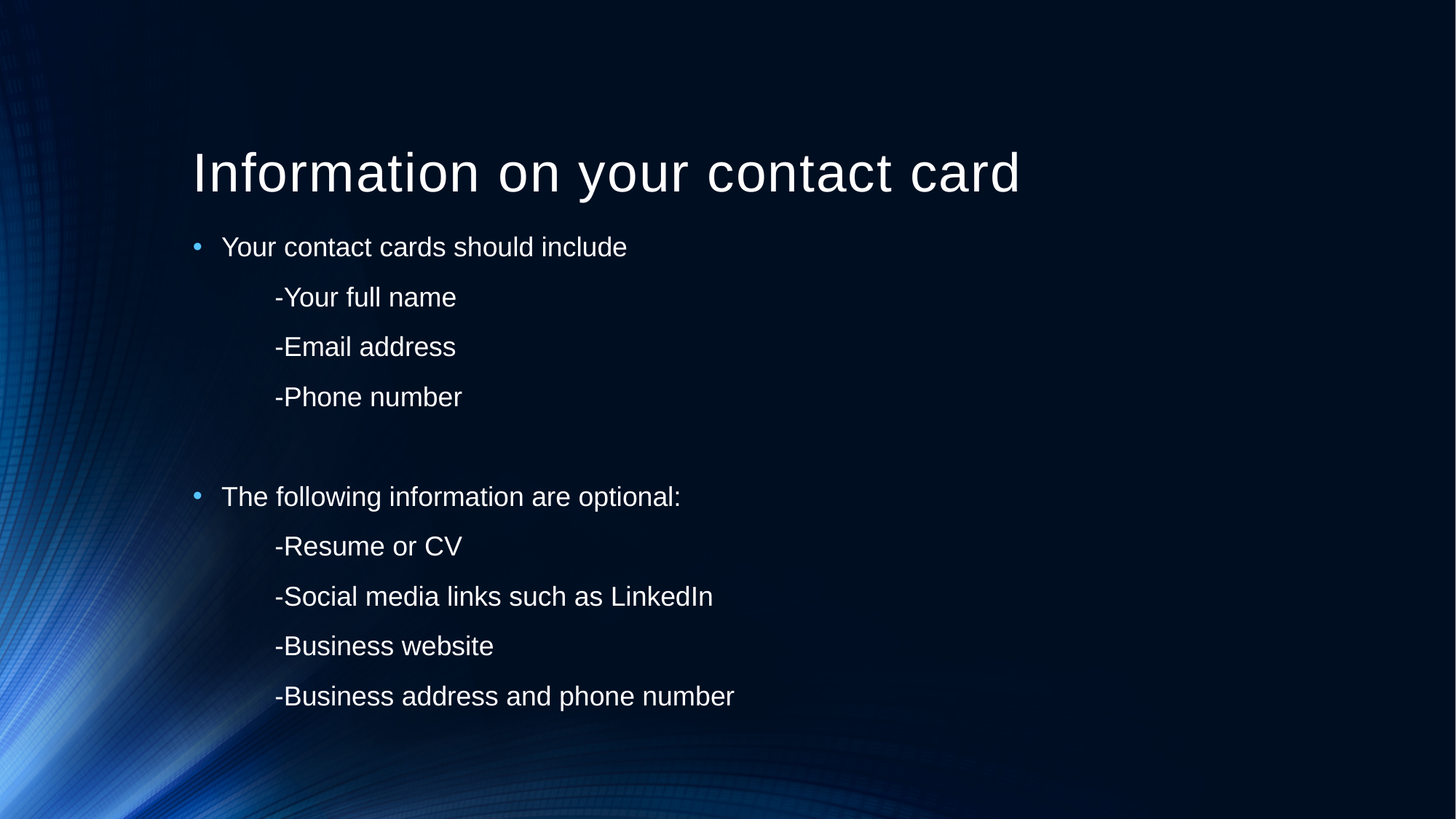

# Information on your contact card
Your contact cards should include
	-Your full name
	-Email address
	-Phone number

The following information are optional:
	-Resume or CV
	-Social media links such as LinkedIn
	-Business website
	-Business address and phone number